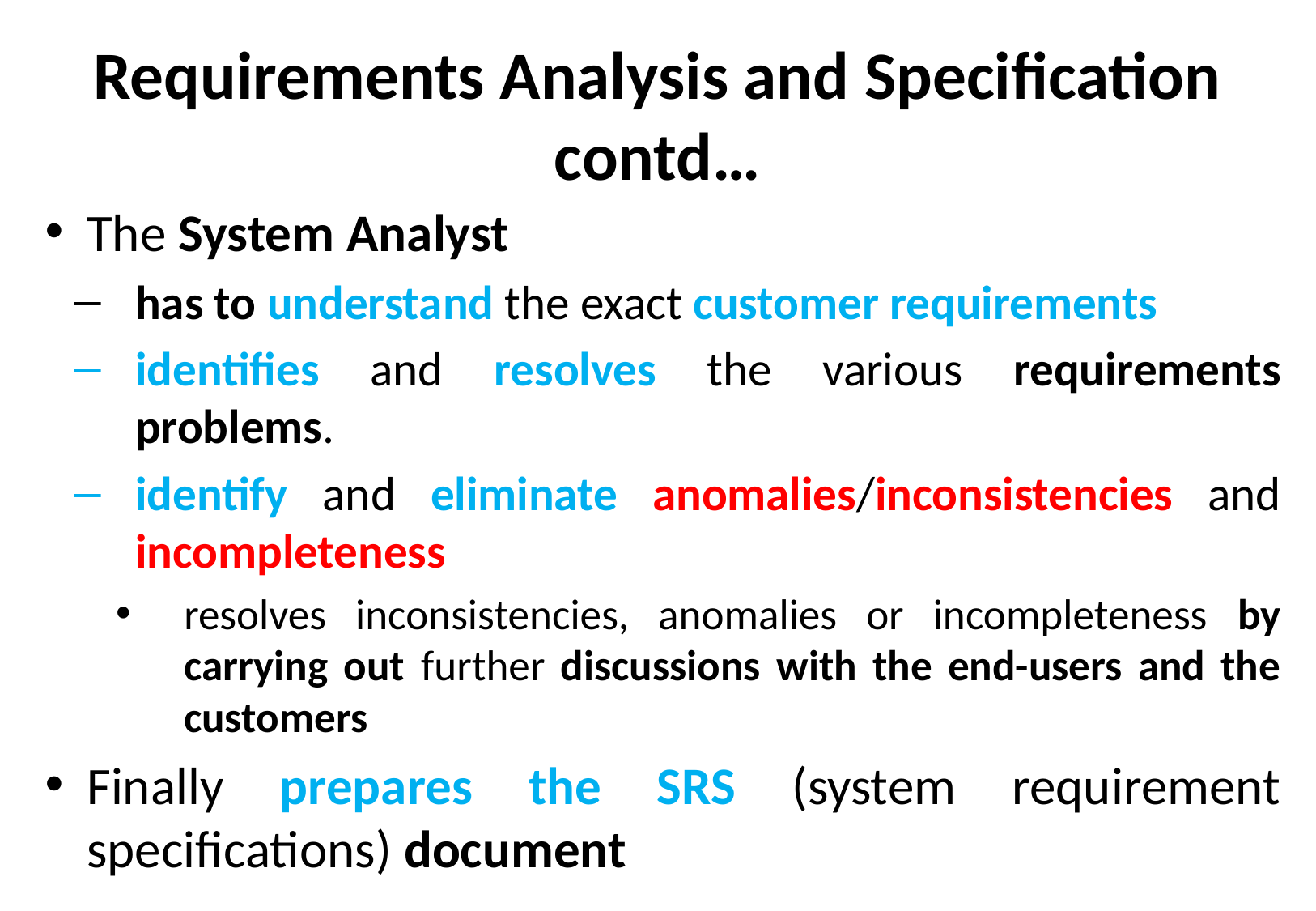

# Requirements Analysis and Specification contd…
The System Analyst
has to understand the exact customer requirements
identifies and resolves the various requirements problems.
identify and eliminate anomalies/inconsistencies and incompleteness
resolves inconsistencies, anomalies or incompleteness by carrying out further discussions with the end-users and the customers
Finally prepares the SRS (system requirement specifications) document